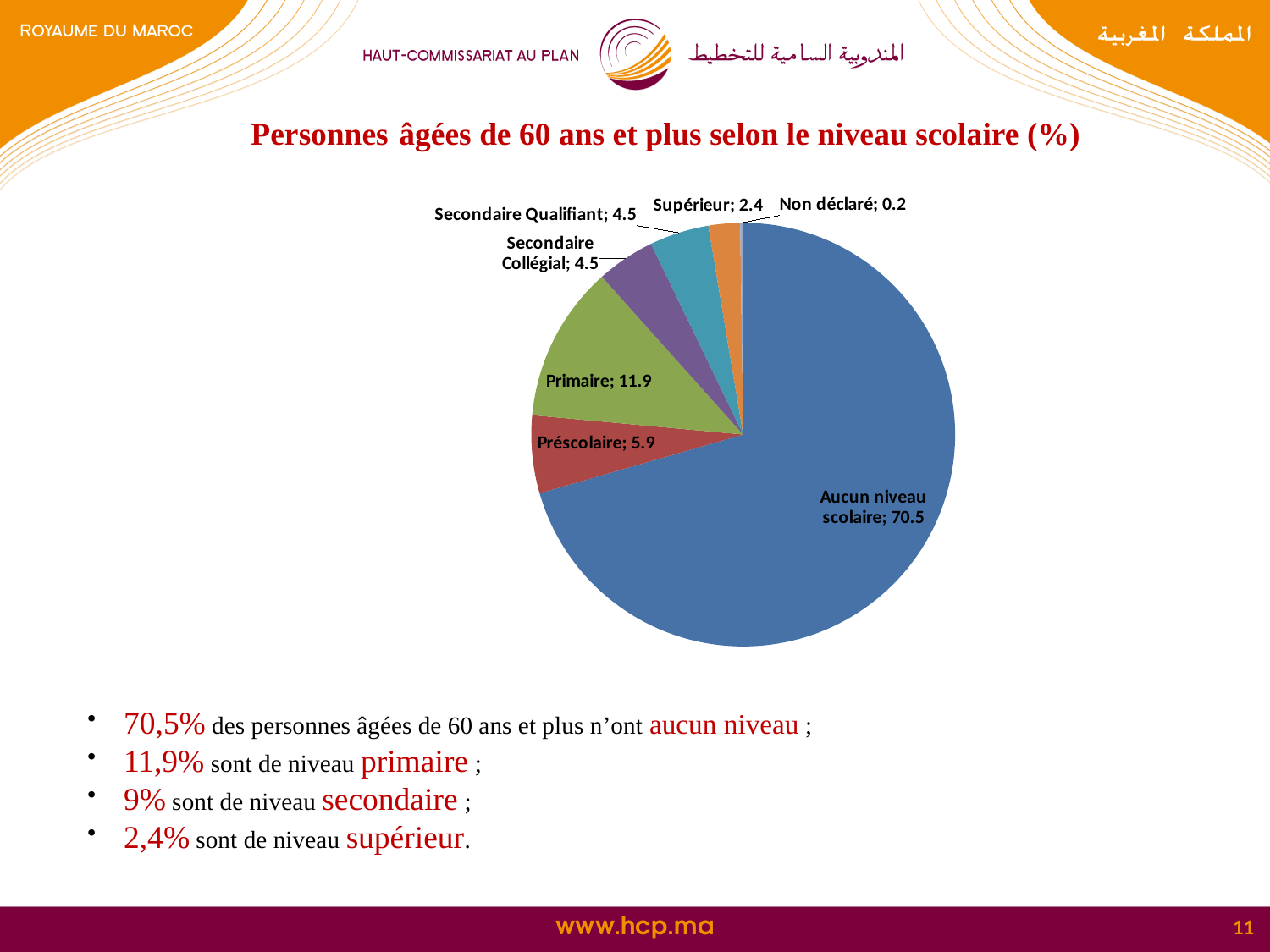

Personnes âgées de 60 ans et plus selon le niveau scolaire (%)

### Chart

| Category |  |
|---|---|
| Aucun niveau scolaire | 70.53095792357121 |
| Préscolaire | 5.932613942668106 |
| Primaire | 11.913673120172245 |
| Secondaire Collégial | 4.460785417213384 |
| Secondaire Qualifiant | 4.523415762186006 |
| Supérieur | 2.4112528628481766 |
| Non déclaré | 0.22730097134083518 |
 70,5% des personnes âgées de 60 ans et plus n’ont aucun niveau ;
 11,9% sont de niveau primaire ;
 9% sont de niveau secondaire ;
 2,4% sont de niveau supérieur.
11